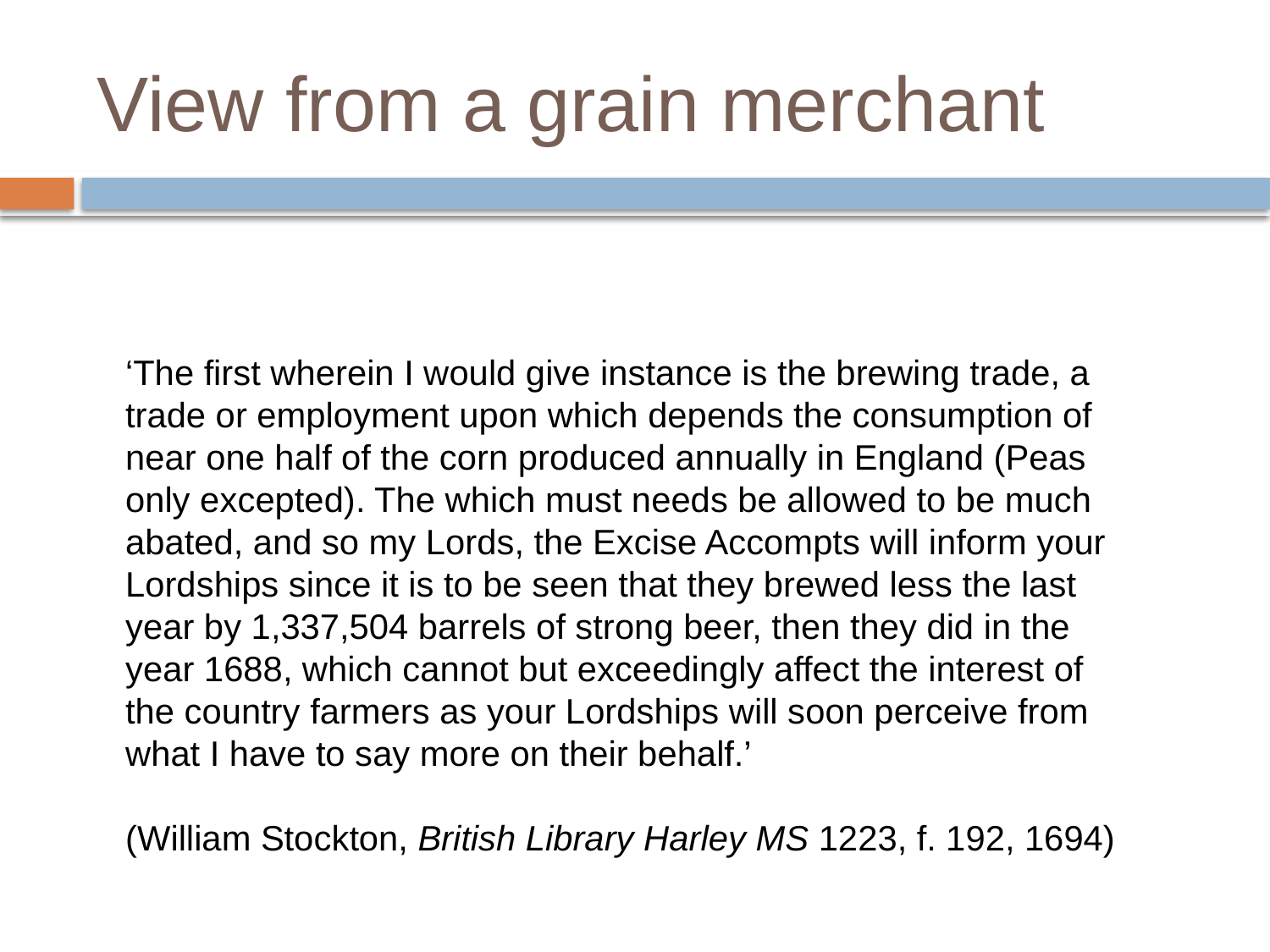

# View from a grain merchant
‘The first wherein I would give instance is the brewing trade, a trade or employment upon which depends the consumption of near one half of the corn produced annually in England (Peas only excepted). The which must needs be allowed to be much abated, and so my Lords, the Excise Accompts will inform your Lordships since it is to be seen that they brewed less the last year by 1,337,504 barrels of strong beer, then they did in the year 1688, which cannot but exceedingly affect the interest of the country farmers as your Lordships will soon perceive from what I have to say more on their behalf.’

(William Stockton, British Library Harley MS 1223, f. 192, 1694)